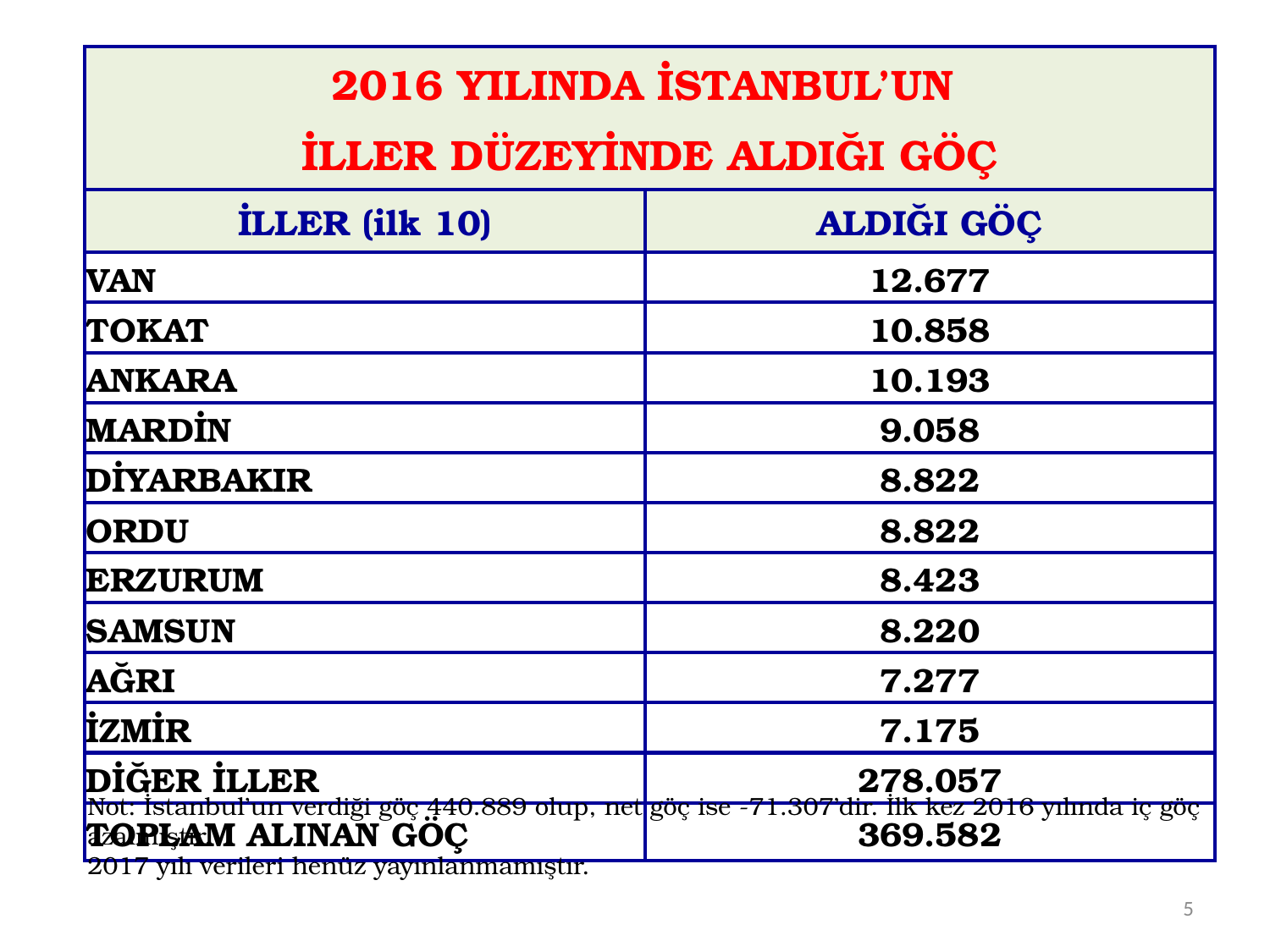

| 2016 YILINDA İSTANBUL’UN İLLER DÜZEYİNDE ALDIĞI GÖÇ |  |
| --- | --- |
| İLLER (ilk 10) | ALDIĞI GÖÇ |
| VAN | 12.677 |
| TOKAT | 10.858 |
| ANKARA | 10.193 |
| MARDİN | 9.058 |
| DİYARBAKIR | 8.822 |
| ORDU | 8.822 |
| ERZURUM | 8.423 |
| SAMSUN | 8.220 |
| AĞRI | 7.277 |
| İZMİR | 7.175 |
| DİĞER İLLER | 278.057 |
| TOPLAM ALINAN GÖÇ | 369.582 |
Not: İstanbul’un verdiği göç 440.889 olup, net göç ise -71.307’dir. İlk kez 2016 yılında iç göç azalmıştır.
2017 yılı verileri henüz yayınlanmamıştır.

5